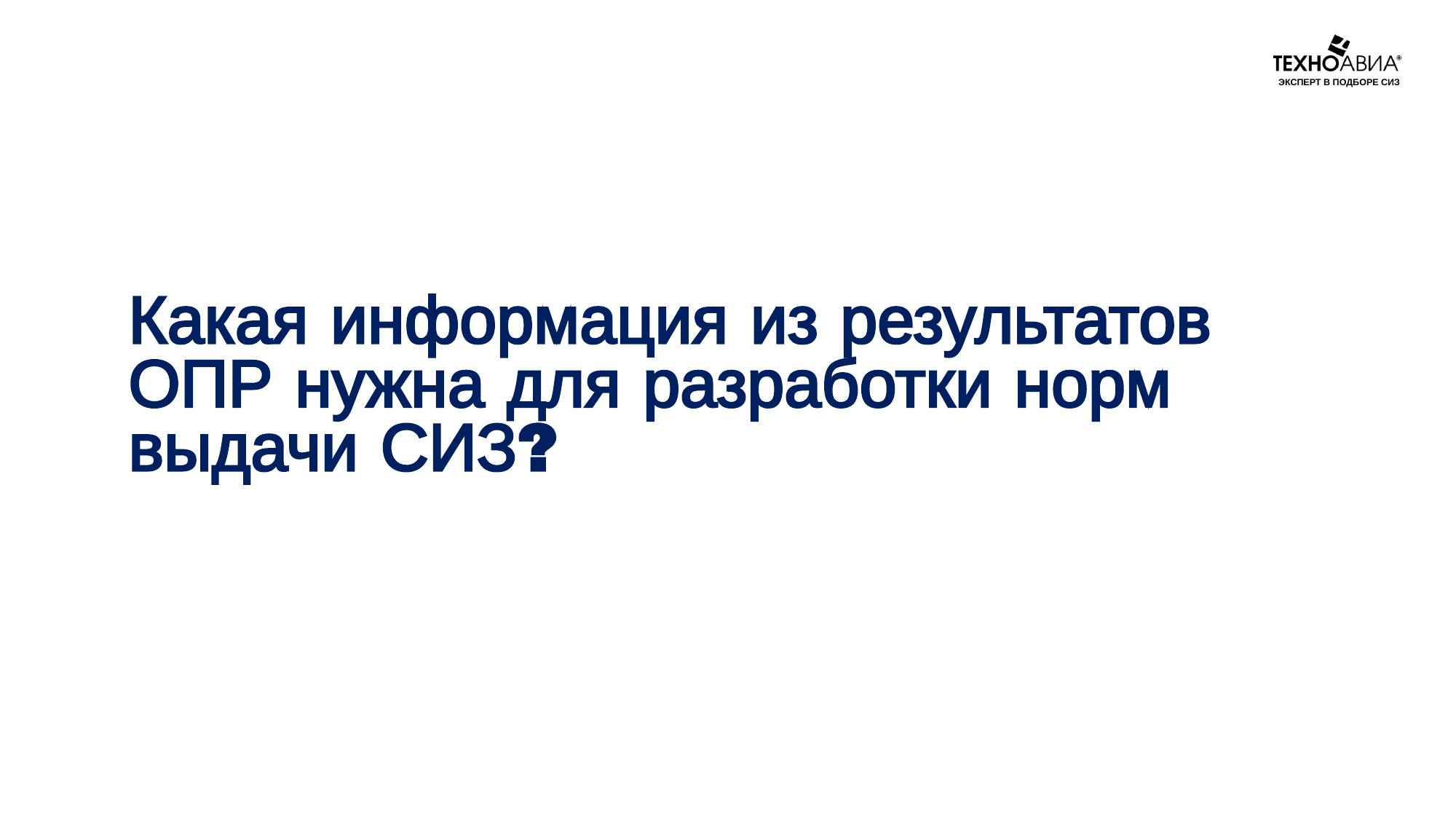

Какая информация из результатов ОПР нужна для разработки норм выдачи СИЗ?